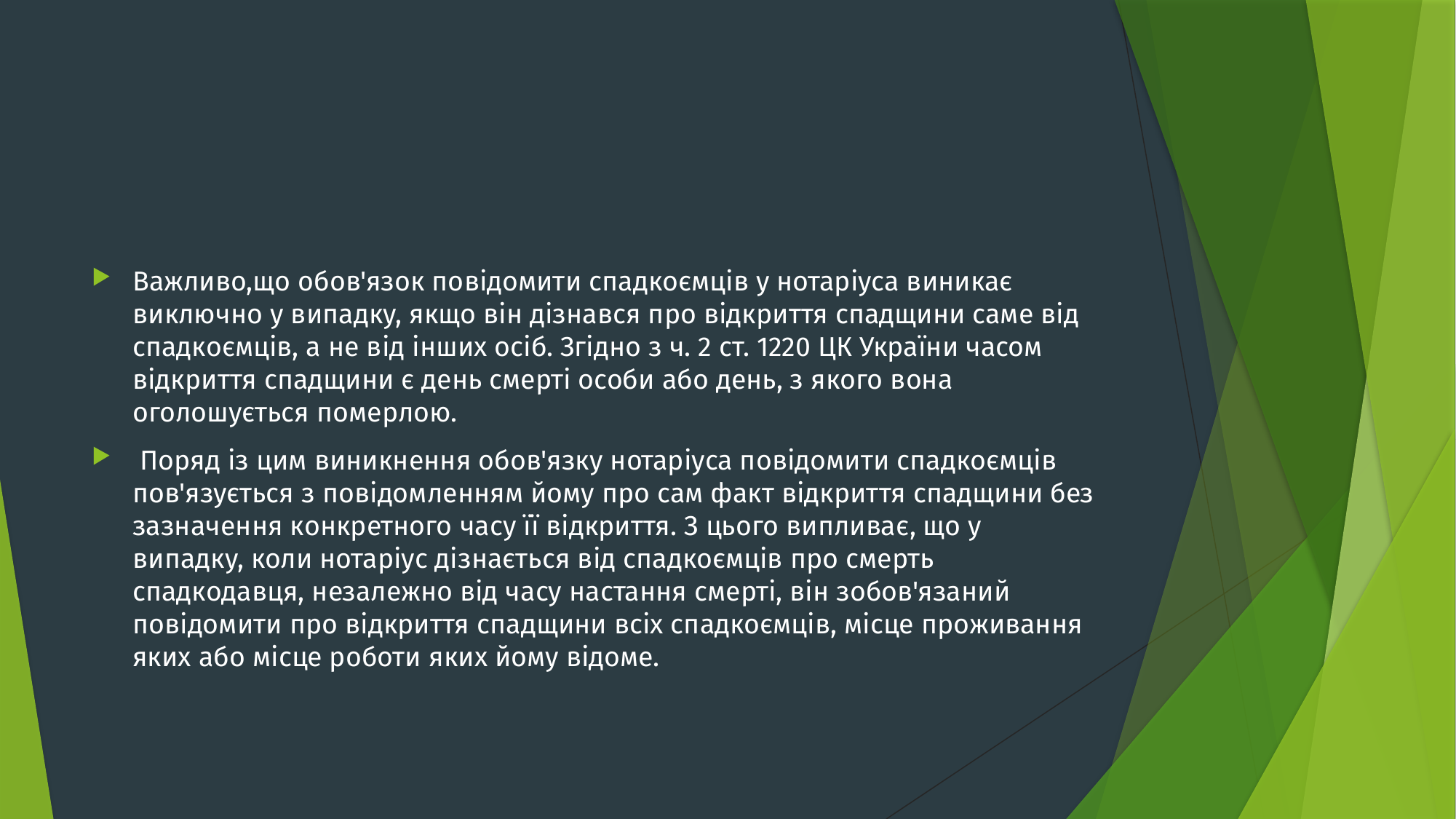

#
Важливо,що обов'язок повідомити спадкоємців у нотаріуса виникає виключно у випадку, якщо він дізнався про відкриття спадщини саме від спадкоємців, а не від інших осіб. Згідно з ч. 2 ст. 1220 ЦК України часом відкриття спадщини є день смерті особи або день, з якого вона оголошується померлою.
 Поряд із цим виникнення обов'язку нотаріуса повідомити спадкоємців пов'язується з повідомленням йому про сам факт відкриття спадщини без зазначення конкретного часу її відкриття. З цього випливає, що у випадку, коли нотаріус дізнається від спадкоємців про смерть спадкодавця, незалежно від часу настання смерті, він зобов'язаний повідомити про відкриття спадщини всіх спадкоємців, місце проживання яких або місце роботи яких йому відоме.